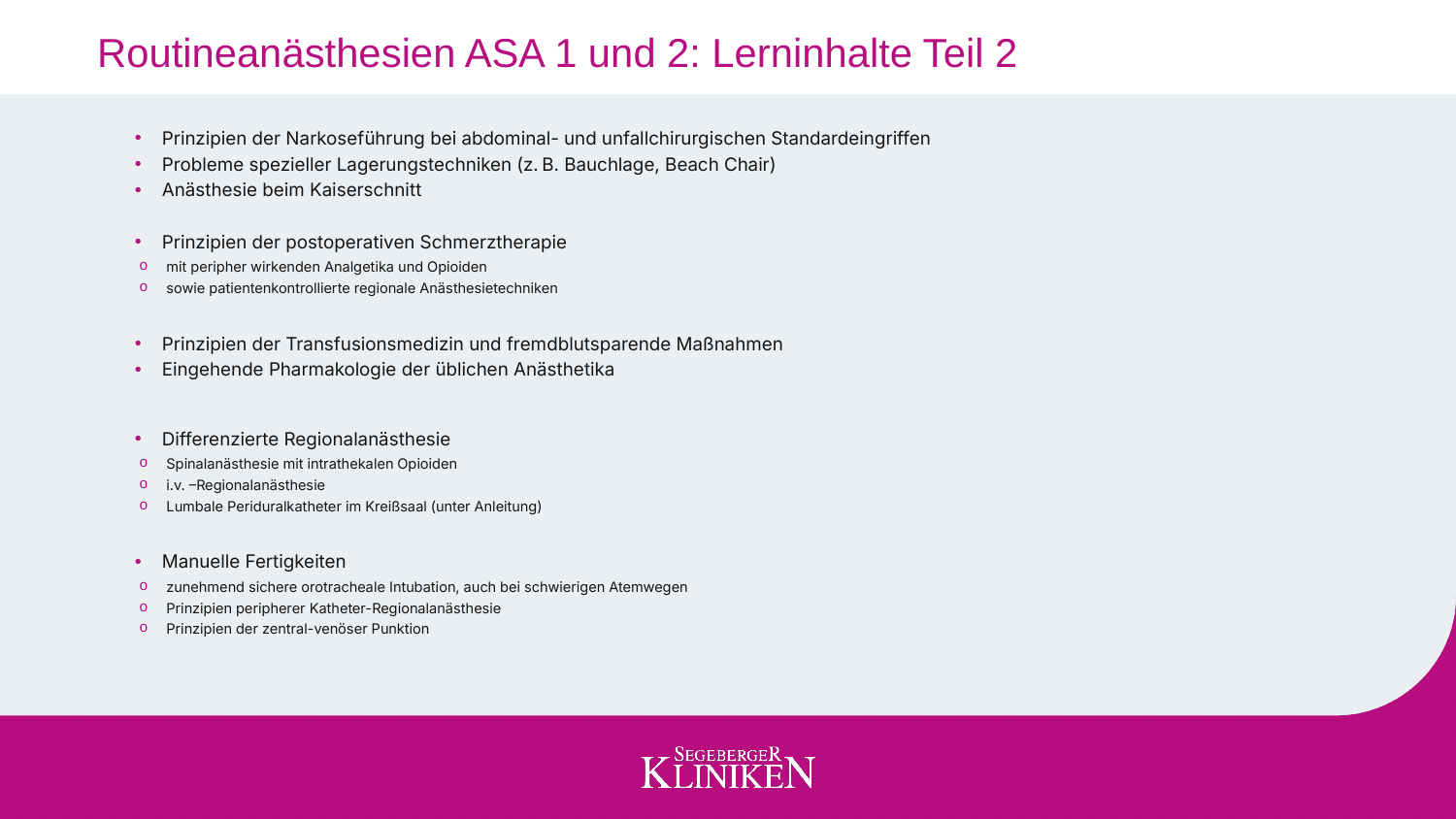

# Routineanästhesien ASA 1 und 2: Lerninhalte Teil 2
Prinzipien der Narkoseführung bei abdominal- und unfallchirurgischen Standardeingriffen
Probleme spezieller Lagerungstechniken (z. B. Bauchlage, Beach Chair)
Anästhesie beim Kaiserschnitt

Prinzipien der postoperativen Schmerztherapie
mit peripher wirkenden Analgetika und Opioiden
sowie patientenkontrollierte regionale Anästhesietechniken
Prinzipien der Transfusionsmedizin und fremdblutsparende Maßnahmen
Eingehende Pharmakologie der üblichen Anästhetika
Differenzierte Regionalanästhesie
Spinalanästhesie mit intrathekalen Opioiden
i.v. –Regionalanästhesie
Lumbale Periduralkatheter im Kreißsaal (unter Anleitung)
Manuelle Fertigkeiten
zunehmend sichere orotracheale Intubation, auch bei schwierigen Atemwegen
Prinzipien peripherer Katheter-Regionalanästhesie
Prinzipien der zentral-venöser Punktion